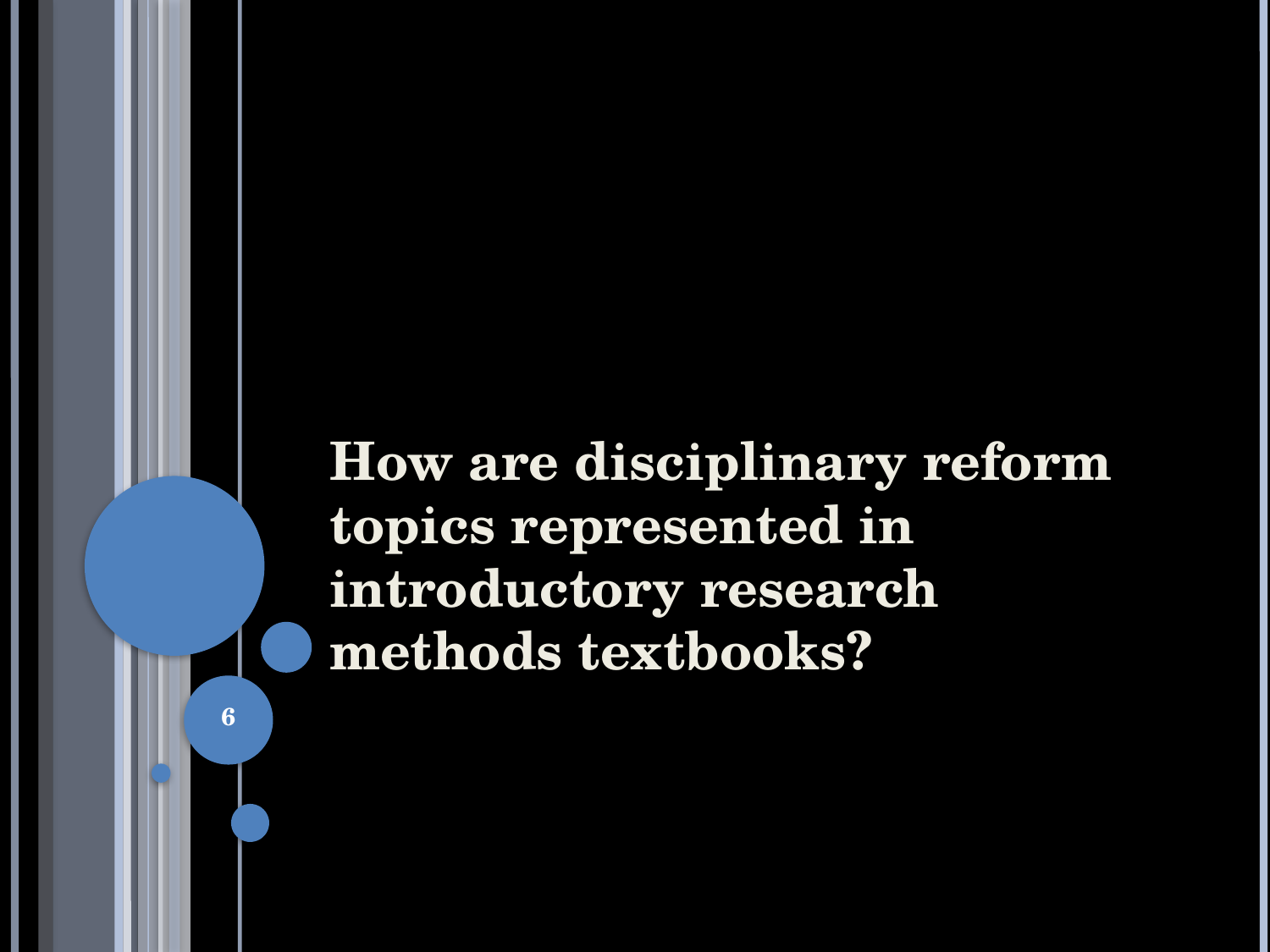

# How are disciplinary reform topics represented in introductory research methods textbooks?
6